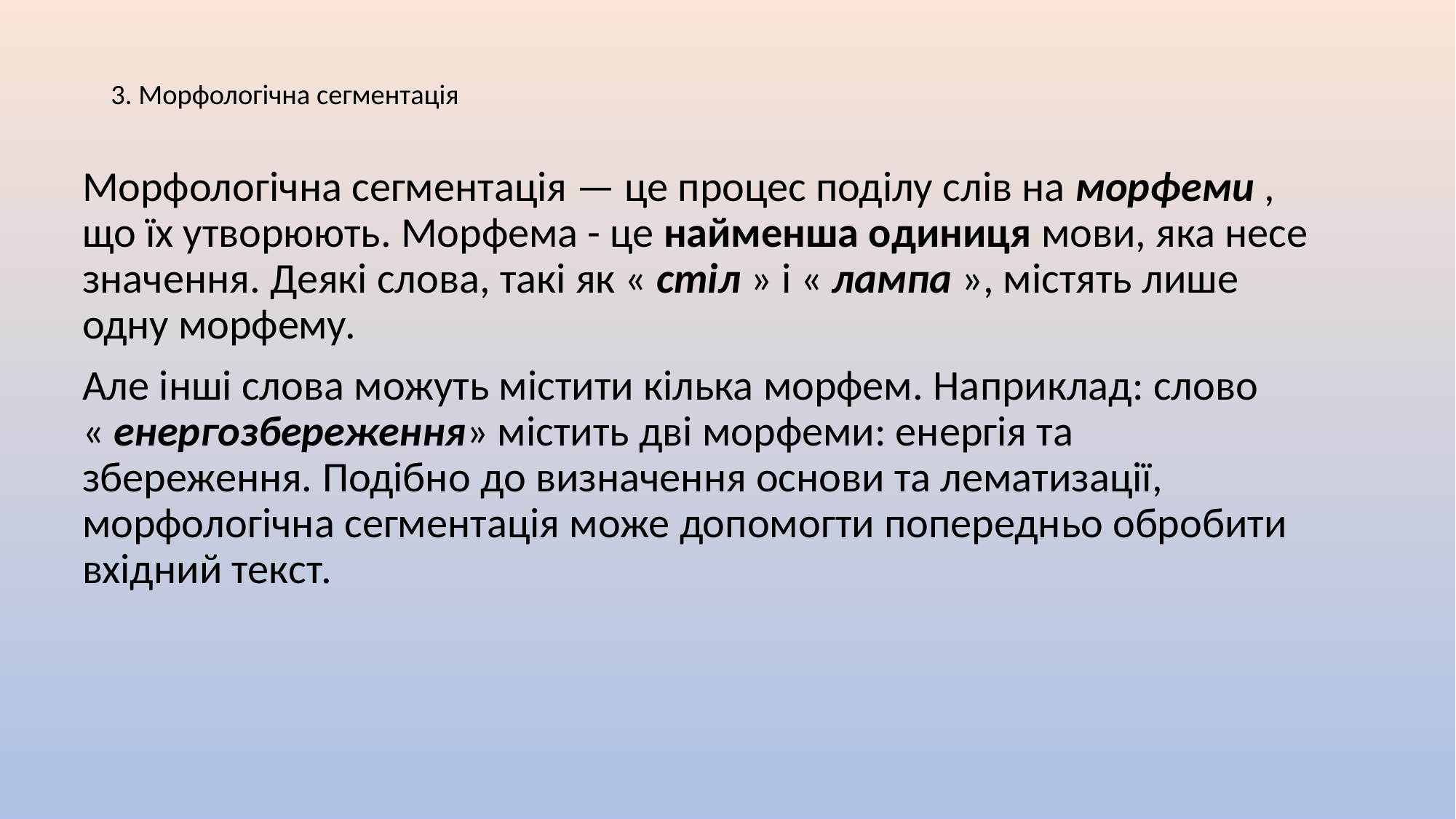

# 3. Морфологічна сегментація
Морфологічна сегментація — це процес поділу слів на морфеми , що їх утворюють. Морфема - це найменша одиниця мови, яка несе значення. Деякі слова, такі як « стіл » і « лампа », містять лише одну морфему.
Але інші слова можуть містити кілька морфем. Наприклад: слово « енергозбереження» містить дві морфеми: енергія та збереження. Подібно до визначення основи та лематизації, морфологічна сегментація може допомогти попередньо обробити вхідний текст.